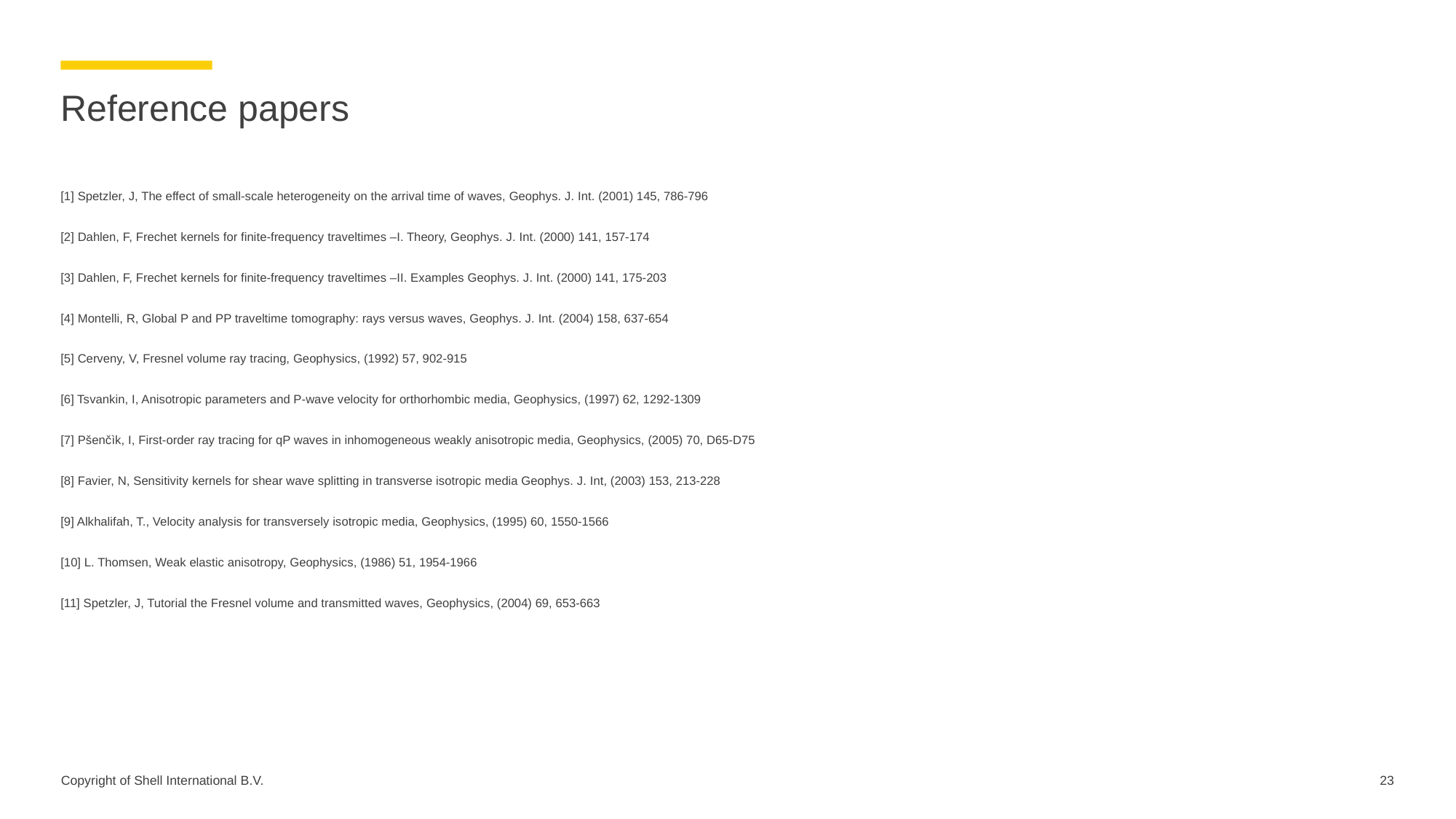

# Reference papers
[1] Spetzler, J, The effect of small-scale heterogeneity on the arrival time of waves, Geophys. J. Int. (2001) 145, 786-796

[2] Dahlen, F, Frechet kernels for finite-frequency traveltimes –I. Theory, Geophys. J. Int. (2000) 141, 157-174

[3] Dahlen, F, Frechet kernels for finite-frequency traveltimes –II. Examples Geophys. J. Int. (2000) 141, 175-203

[4] Montelli, R, Global P and PP traveltime tomography: rays versus waves, Geophys. J. Int. (2004) 158, 637-654

[5] Cerveny, V, Fresnel volume ray tracing, Geophysics, (1992) 57, 902-915

[6] Tsvankin, I, Anisotropic parameters and P-wave velocity for orthorhombic media, Geophysics, (1997) 62, 1292-1309

[7] Pšenčìk, I, First-order ray tracing for qP waves in inhomogeneous weakly anisotropic media, Geophysics, (2005) 70, D65-D75

[8] Favier, N, Sensitivity kernels for shear wave splitting in transverse isotropic media Geophys. J. Int, (2003) 153, 213-228

[9] Alkhalifah, T., Velocity analysis for transversely isotropic media, Geophysics, (1995) 60, 1550-1566

[10] L. Thomsen, Weak elastic anisotropy, Geophysics, (1986) 51, 1954-1966

[11] Spetzler, J, Tutorial the Fresnel volume and transmitted waves, Geophysics, (2004) 69, 653-663

23